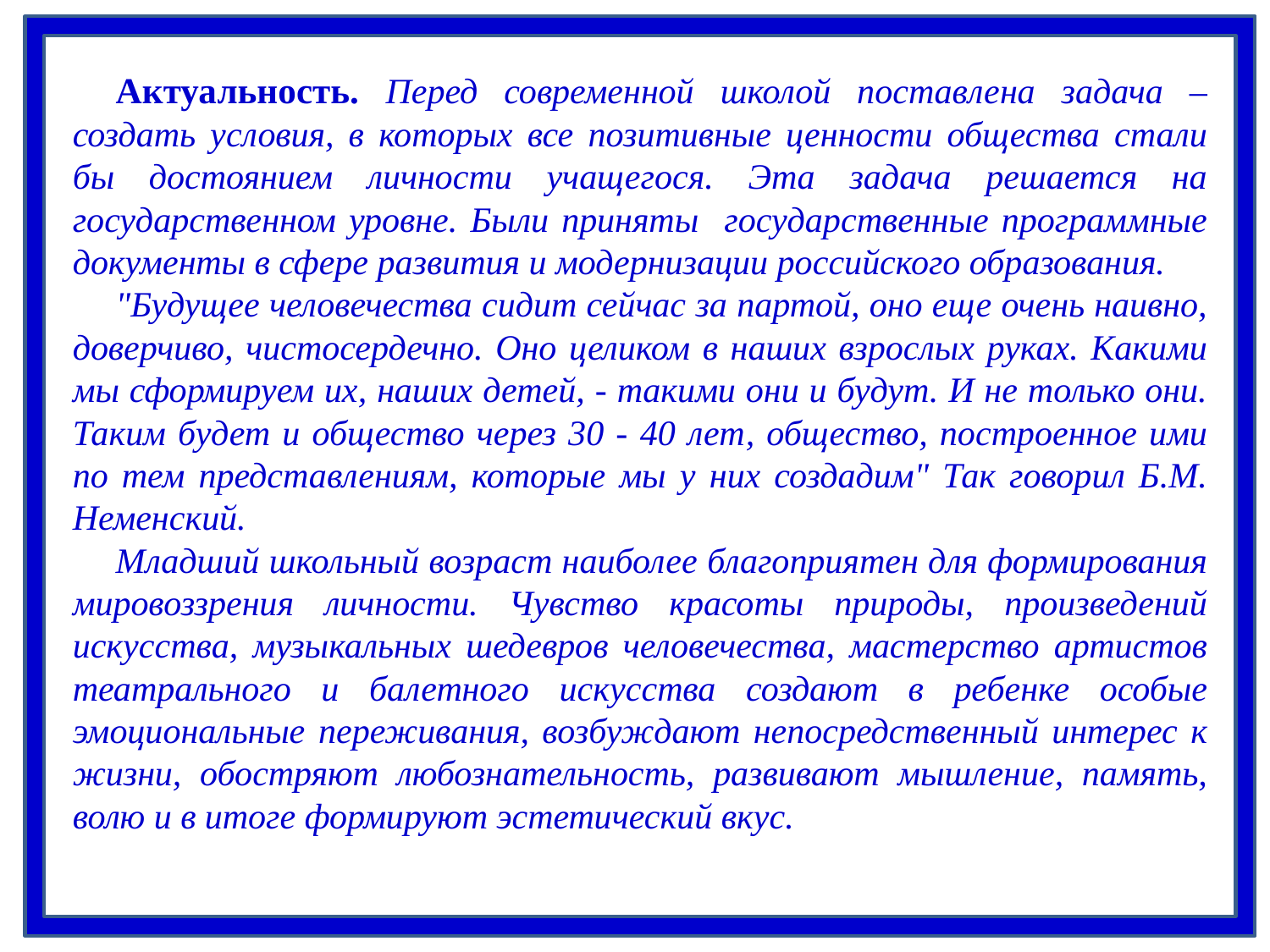

Актуальность. Перед современной школой поставлена задача – создать условия, в которых все позитивные ценности общества стали бы достоянием личности учащегося. Эта задача решается на государственном уровне. Были приняты  государственные программные документы в сфере развития и модернизации российского образования.
"Будущее человечества сидит сейчас за партой, оно еще очень наивно, доверчиво, чистосердечно. Оно целиком в наших взрослых руках. Какими мы сформируем их, наших детей, - такими они и будут. И не только они. Таким будет и общество через 30 - 40 лет, общество, построенное ими по тем представлениям, которые мы у них создадим" Так говорил Б.М. Неменский.
Младший школьный возраст наиболее благоприятен для формирования мировоззрения личности. Чувство красоты природы, произведений искусства, музыкальных шедевров человечества, мастерство артистов театрального и балетного искусства создают в ребенке особые эмоциональные переживания, возбуждают непосредственный интерес к жизни, обостряют любознательность, развивают мышление, память, волю и в итоге формируют эстетический вкус.